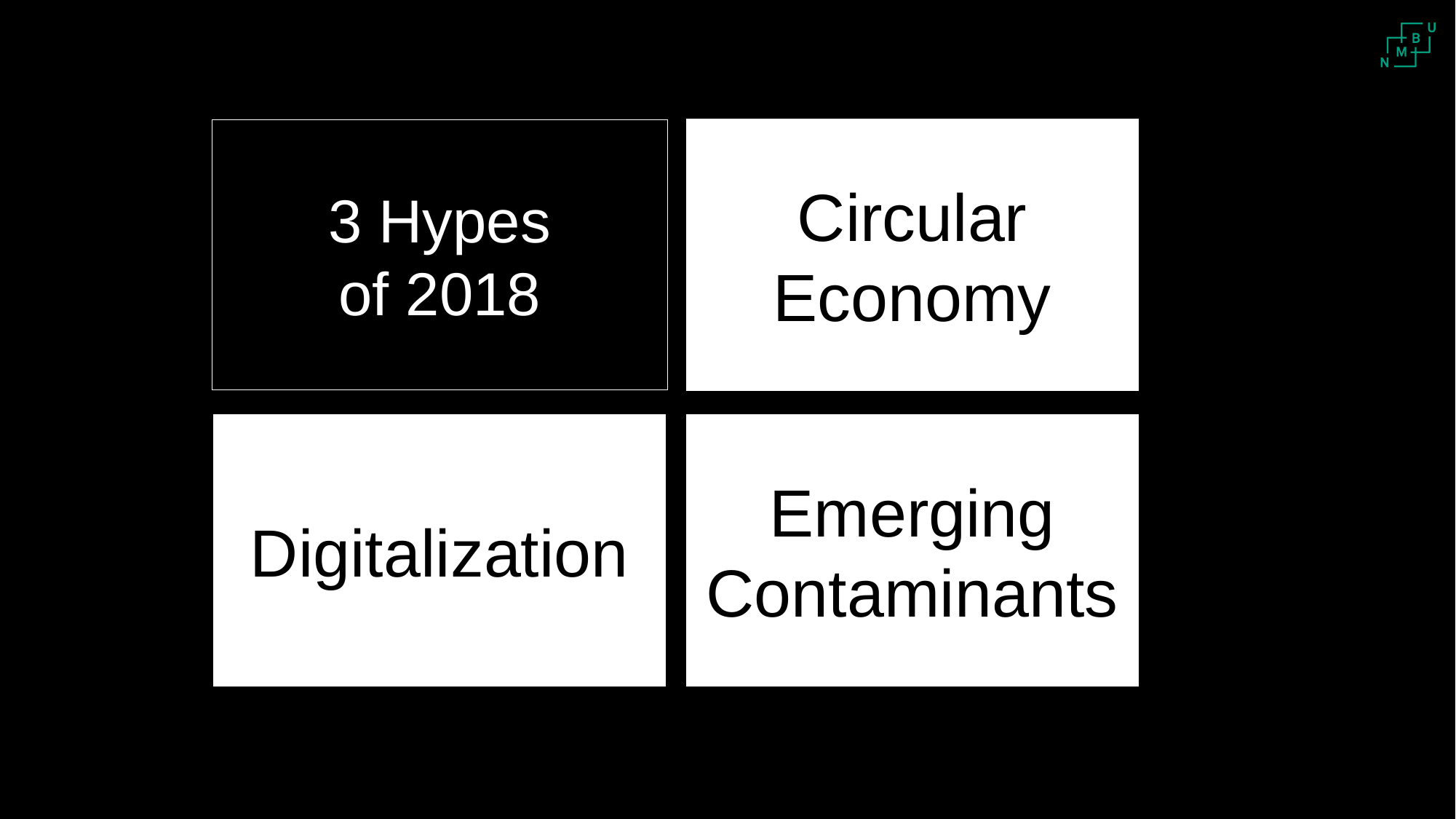

Circular Economy
# 3 Hypes of 2018
Digitalization
Emerging Contaminants